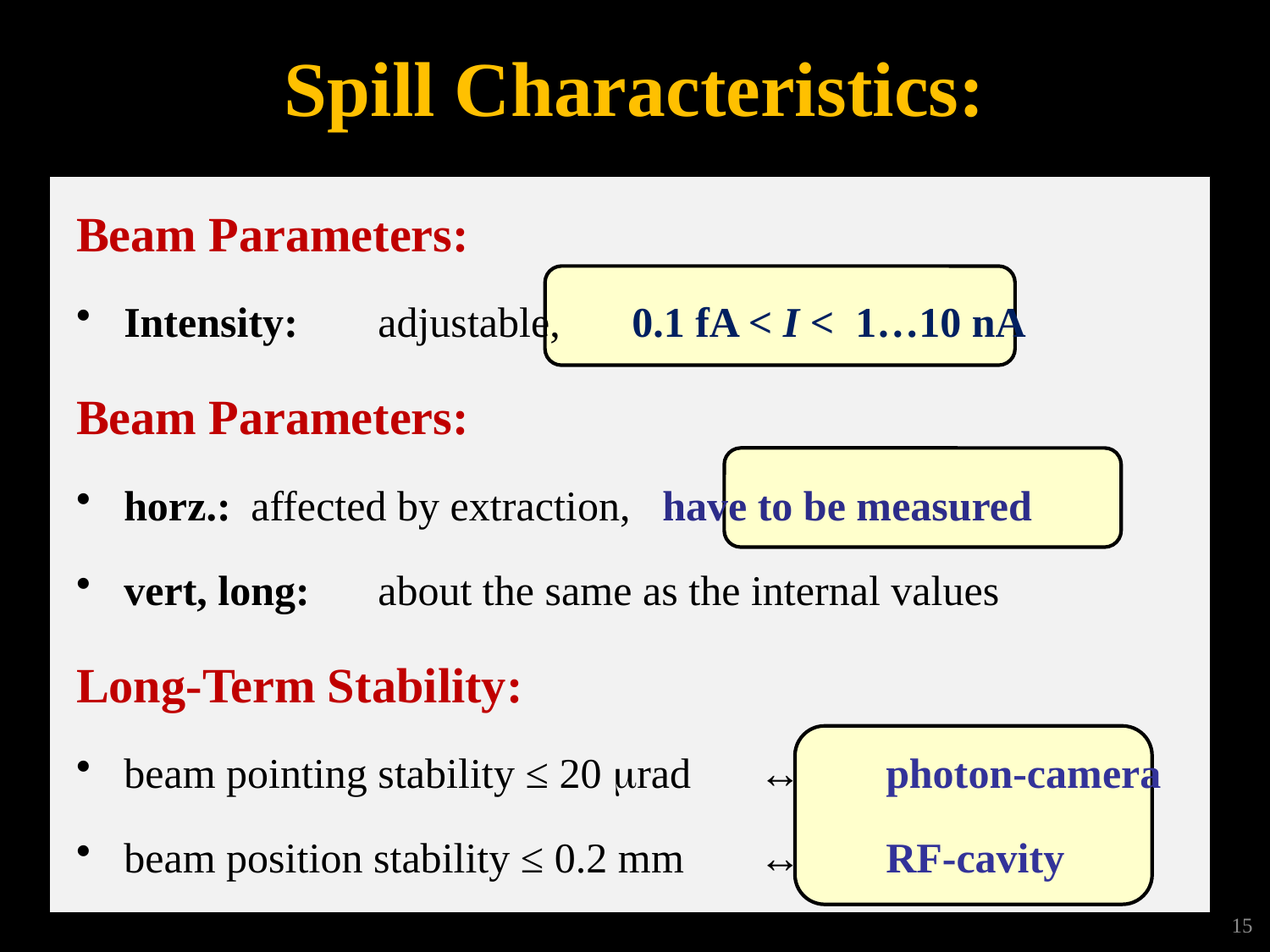

# Spill Characteristics:
Beam Parameters:
Intensity: 	adjustable,	0.1 fA < I <  1…10 nA
Beam Parameters:
horz.: 	affected by extraction,   have to be measured
vert, long:	about the same as the internal values
Long-Term Stability:
beam pointing stability ≤ 20 μrad	↔	photon-camera
beam position stability ≤ 0.2 mm	↔	RF-cavity

15